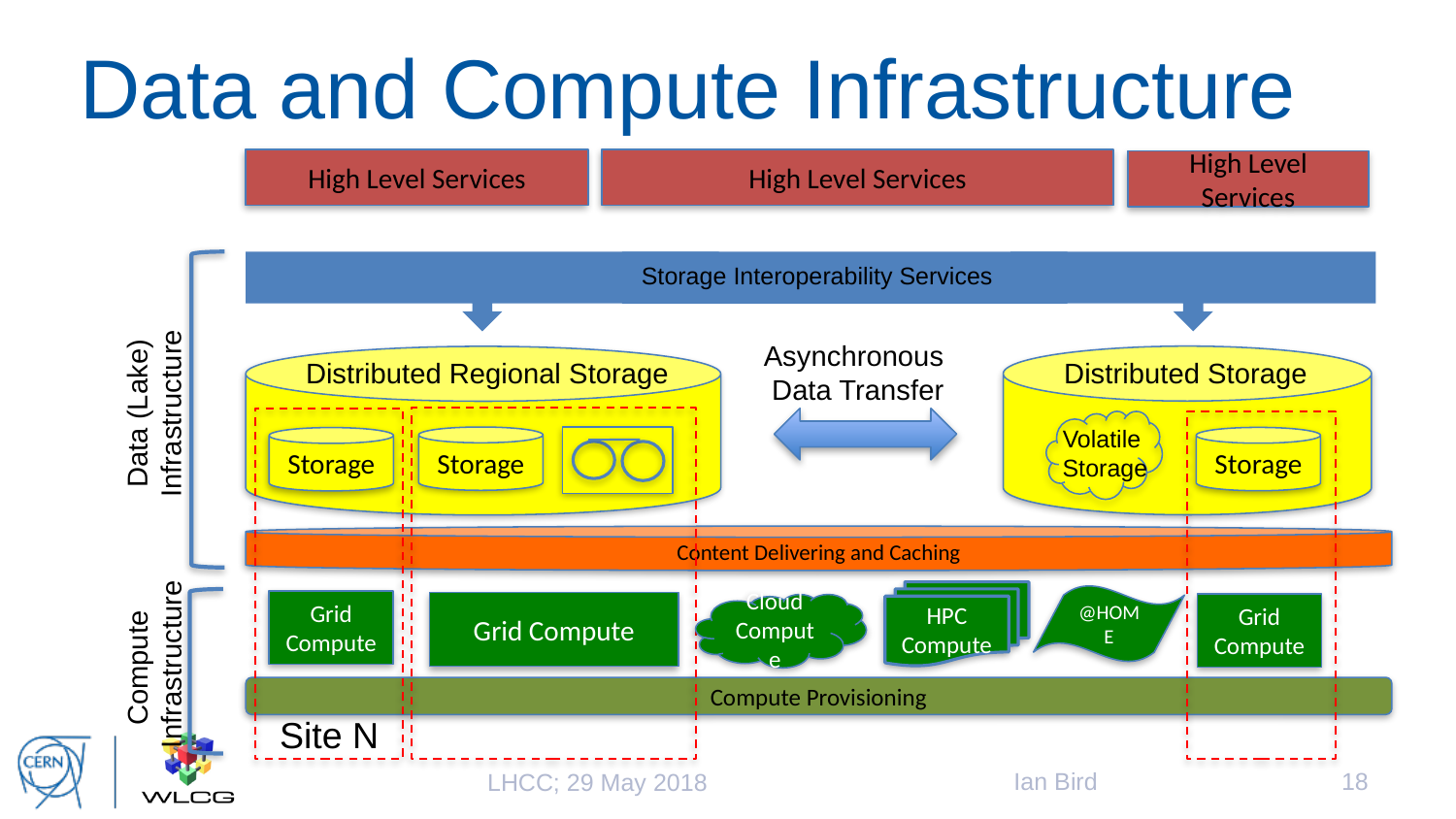

# Data and Compute Infrastructure
High Level Services
High Level Services
High Level Services

Storage Interoperability Services
Asynchronous
Data Transfer

Storage
Distributed Storage
Distributed Regional Storage
Data (Lake)
Infrastructure

Volatile
Storage

Storage

Storage
Storage

Content Delivering and Caching
HPC
Compute
@HOME

Grid Compute
Grid Compute
Grid Compute
Cloud Compute
Compute
Infrastructure
Compute Provisioning
Site N
Ian Bird
18
LHCC; 29 May 2018